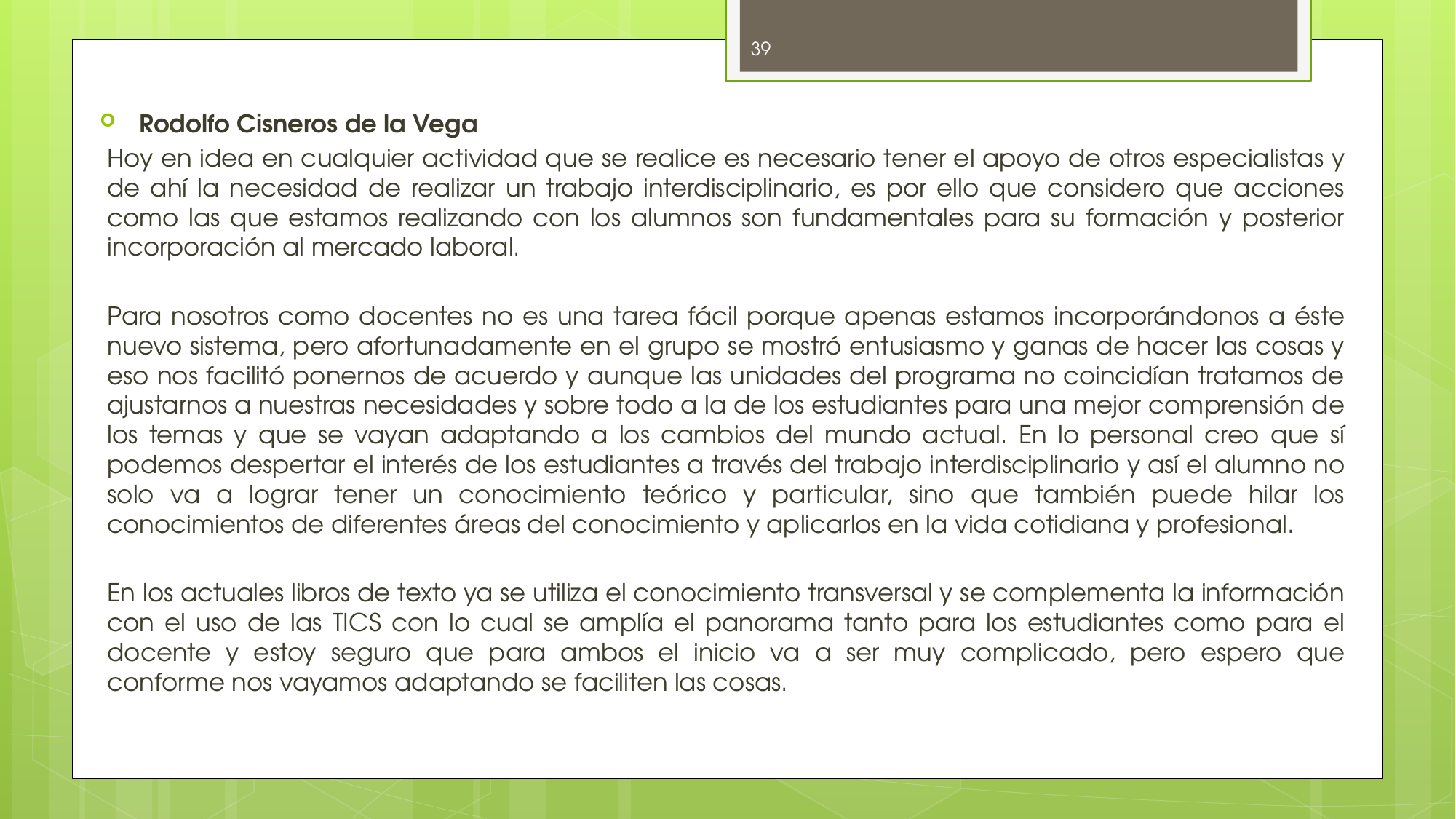

39
Rodolfo Cisneros de la Vega
Hoy en idea en cualquier actividad que se realice es necesario tener el apoyo de otros especialistas y de ahí la necesidad de realizar un trabajo interdisciplinario, es por ello que considero que acciones como las que estamos realizando con los alumnos son fundamentales para su formación y posterior incorporación al mercado laboral.

Para nosotros como docentes no es una tarea fácil porque apenas estamos incorporándonos a éste nuevo sistema, pero afortunadamente en el grupo se mostró entusiasmo y ganas de hacer las cosas y eso nos facilitó ponernos de acuerdo y aunque las unidades del programa no coincidían tratamos de ajustarnos a nuestras necesidades y sobre todo a la de los estudiantes para una mejor comprensión de los temas y que se vayan adaptando a los cambios del mundo actual. En lo personal creo que sí podemos despertar el interés de los estudiantes a través del trabajo interdisciplinario y así el alumno no solo va a lograr tener un conocimiento teórico y particular, sino que también puede hilar los conocimientos de diferentes áreas del conocimiento y aplicarlos en la vida cotidiana y profesional.

En los actuales libros de texto ya se utiliza el conocimiento transversal y se complementa la información con el uso de las TICS con lo cual se amplía el panorama tanto para los estudiantes como para el docente y estoy seguro que para ambos el inicio va a ser muy complicado, pero espero que conforme nos vayamos adaptando se faciliten las cosas.